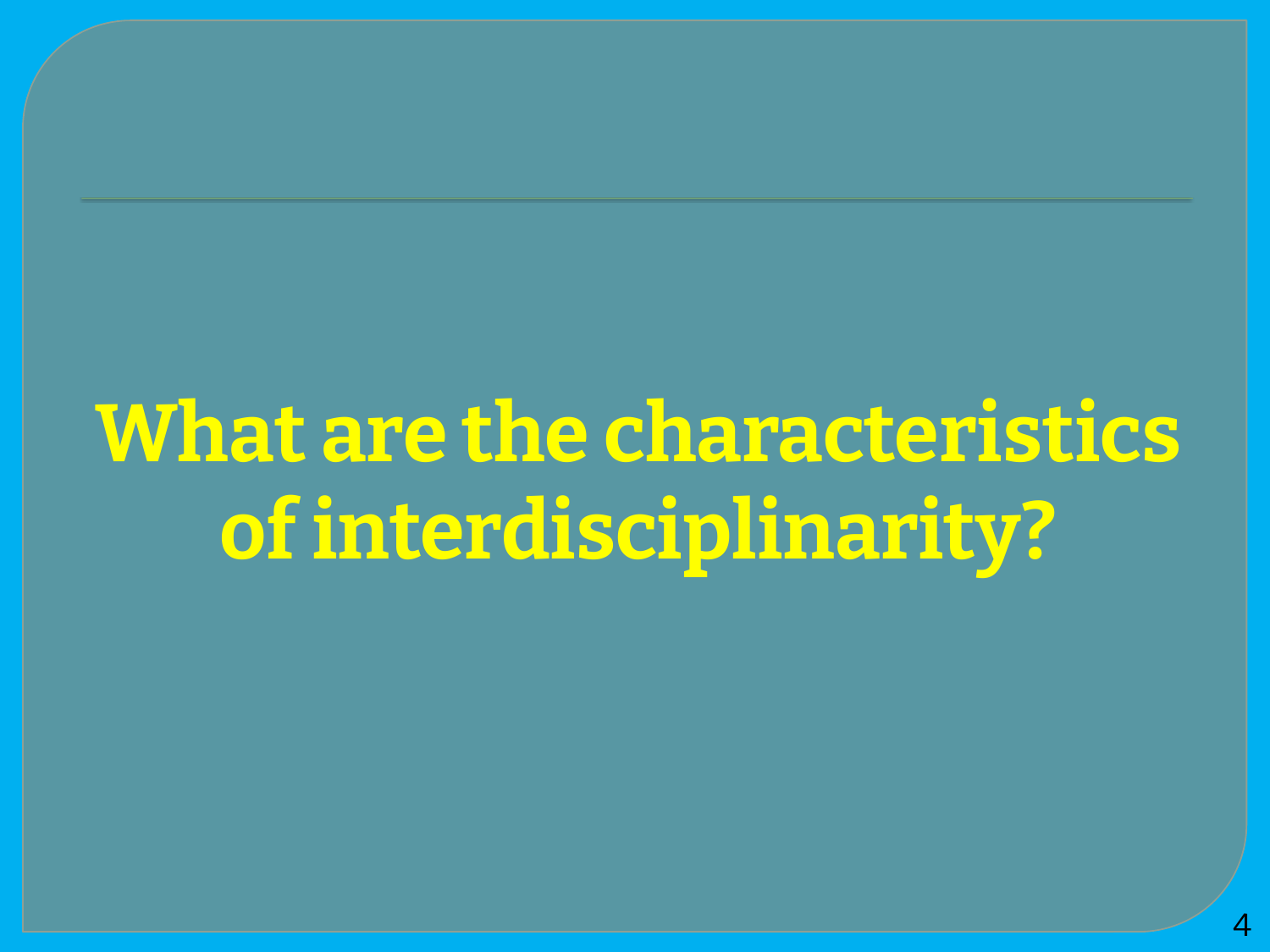

# What are the characteristics of interdisciplinarity?
4